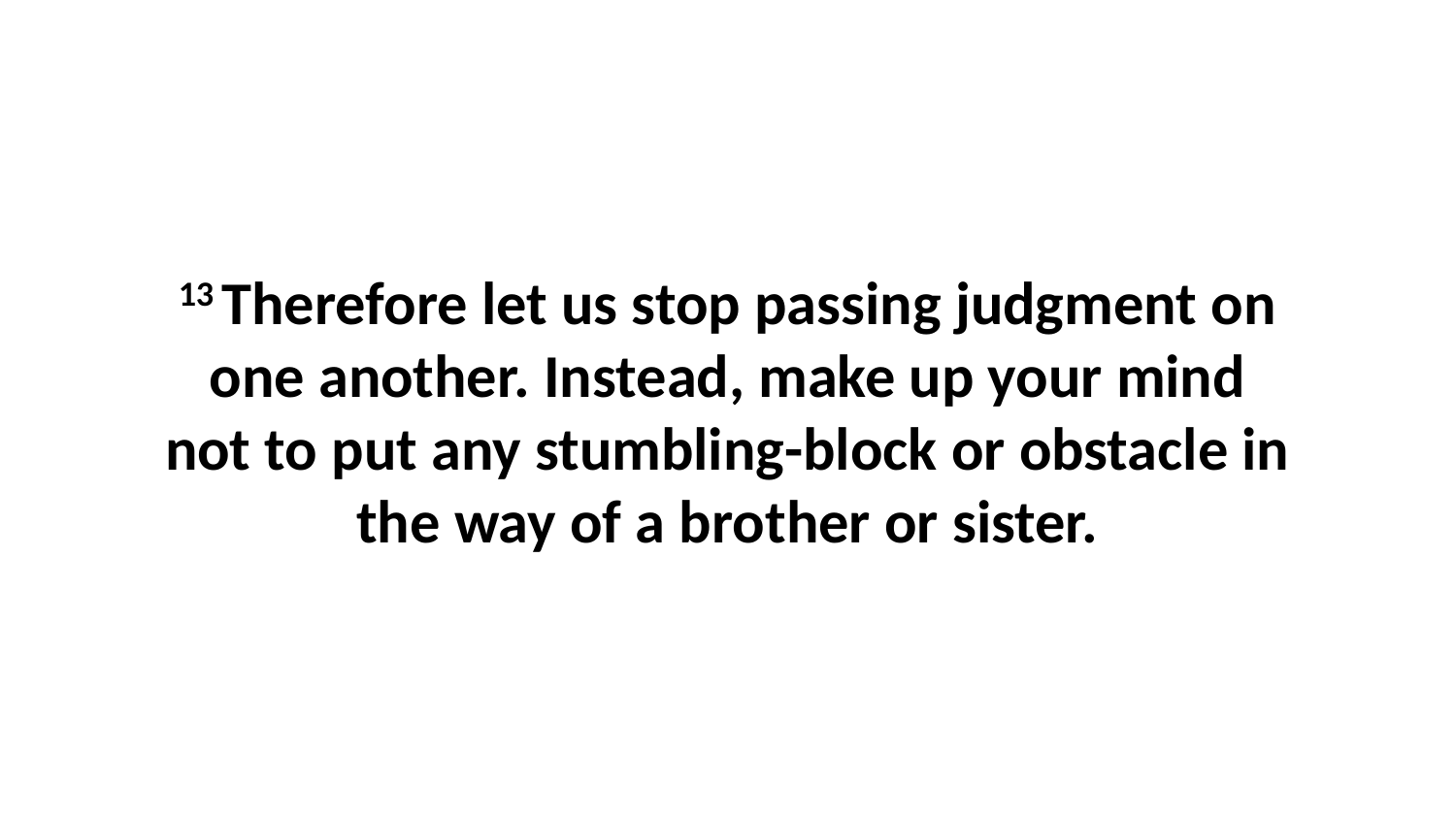

13 Therefore let us stop passing judgment on one another. Instead, make up your mind not to put any stumbling-block or obstacle in the way of a brother or sister.